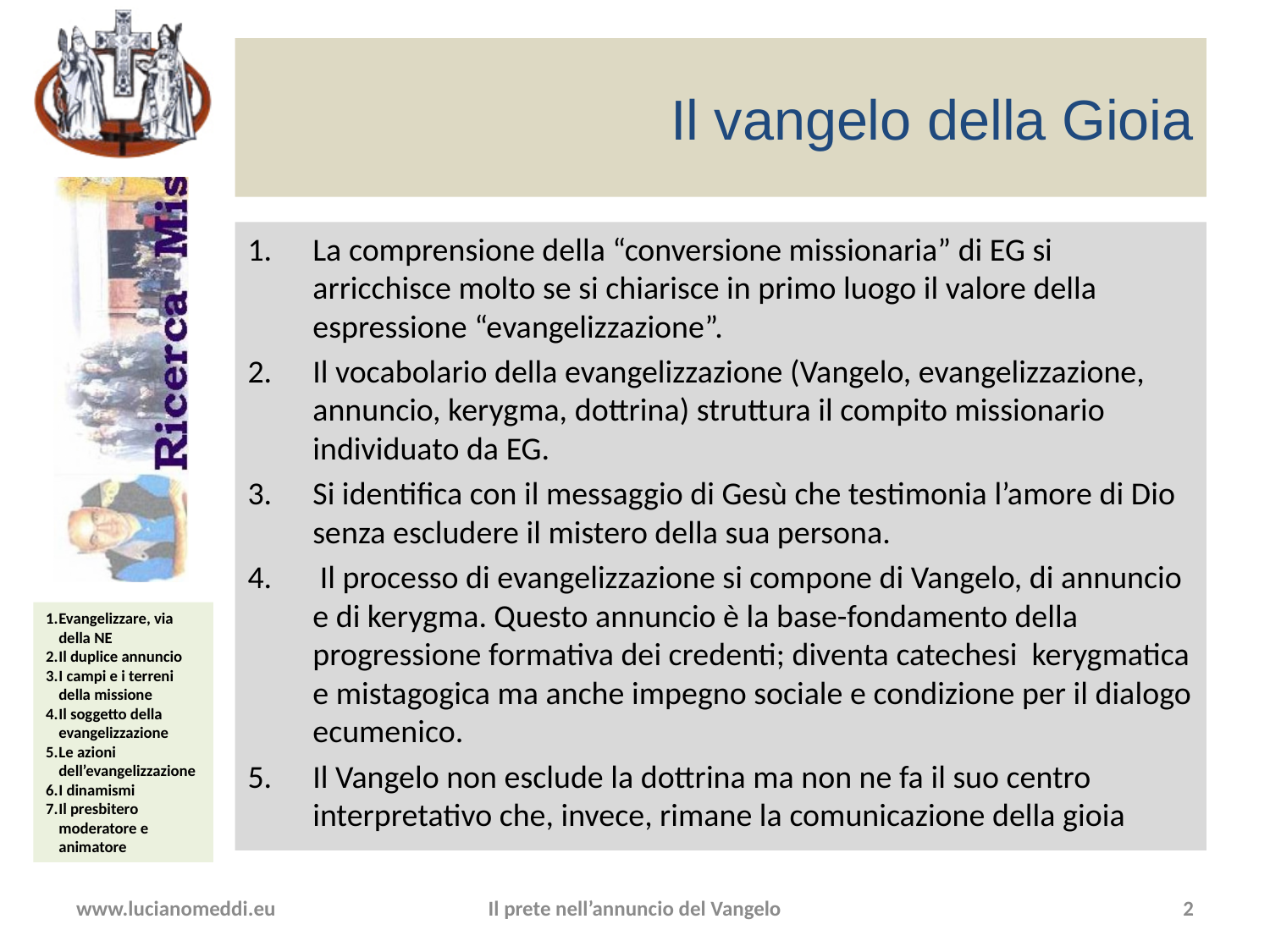

# Il vangelo della Gioia
La comprensione della “conversione missionaria” di EG si arricchisce molto se si chiarisce in primo luogo il valore della espressione “evangelizzazione”.
Il vocabolario della evangelizzazione (Vangelo, evangelizzazione, annuncio, kerygma, dottrina) struttura il compito missionario individuato da EG.
Si identifica con il messaggio di Gesù che testimonia l’amore di Dio senza escludere il mistero della sua persona.
 Il processo di evangelizzazione si compone di Vangelo, di annuncio e di kerygma. Questo annuncio è la base-fondamento della progressione formativa dei credenti; diventa catechesi  kerygmatica e mistagogica ma anche impegno sociale e condizione per il dialogo ecumenico.
Il Vangelo non esclude la dottrina ma non ne fa il suo centro interpretativo che, invece, rimane la comunicazione della gioia
www.lucianomeddi.eu
Il prete nell’annuncio del Vangelo
2